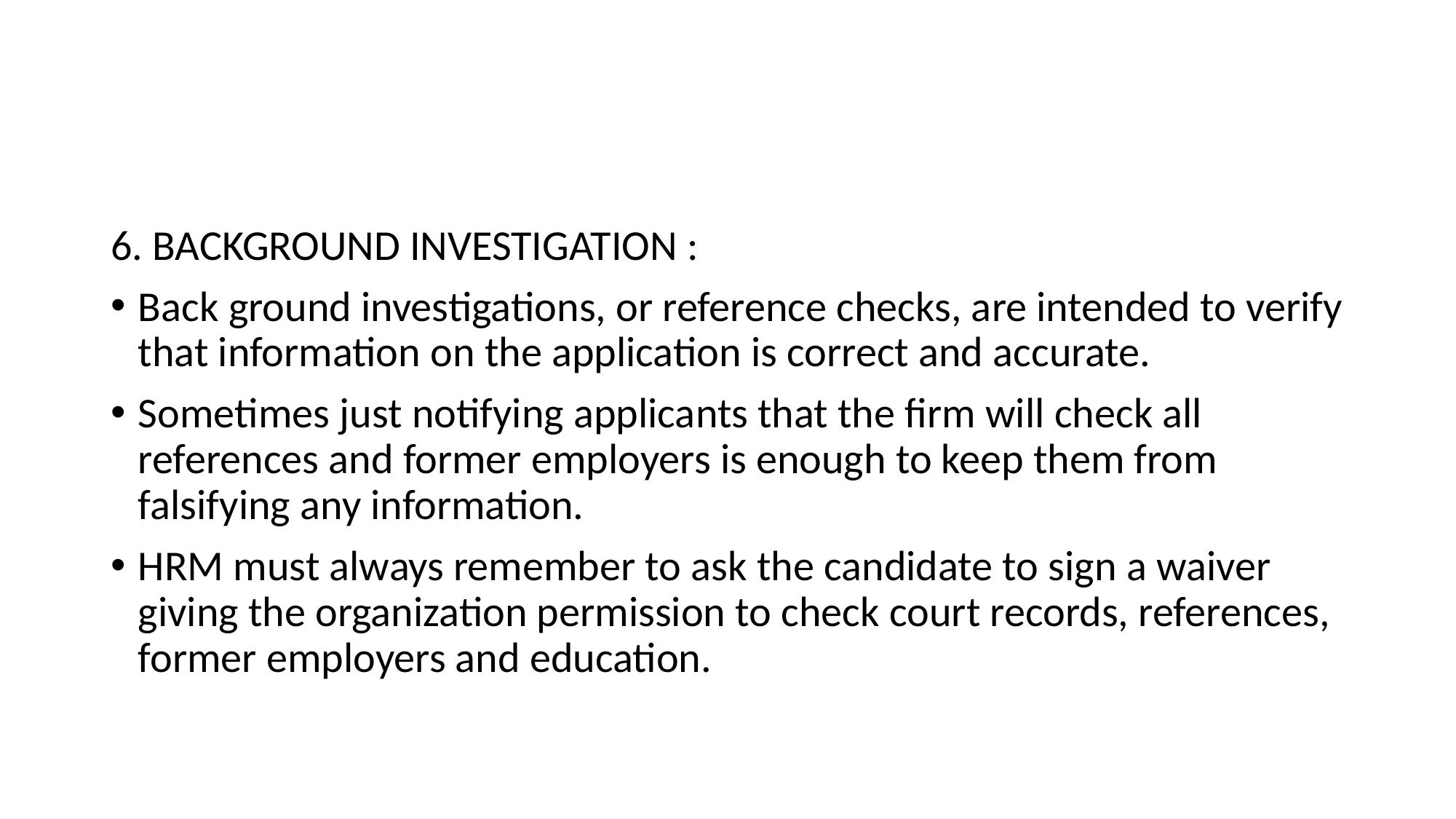

#
6. BACKGROUND INVESTIGATION :
Back ground investigations, or reference checks, are intended to verify that information on the application is correct and accurate.
Sometimes just notifying applicants that the firm will check all references and former employers is enough to keep them from falsifying any information.
HRM must always remember to ask the candidate to sign a waiver giving the organization permission to check court records, references, former employers and education.